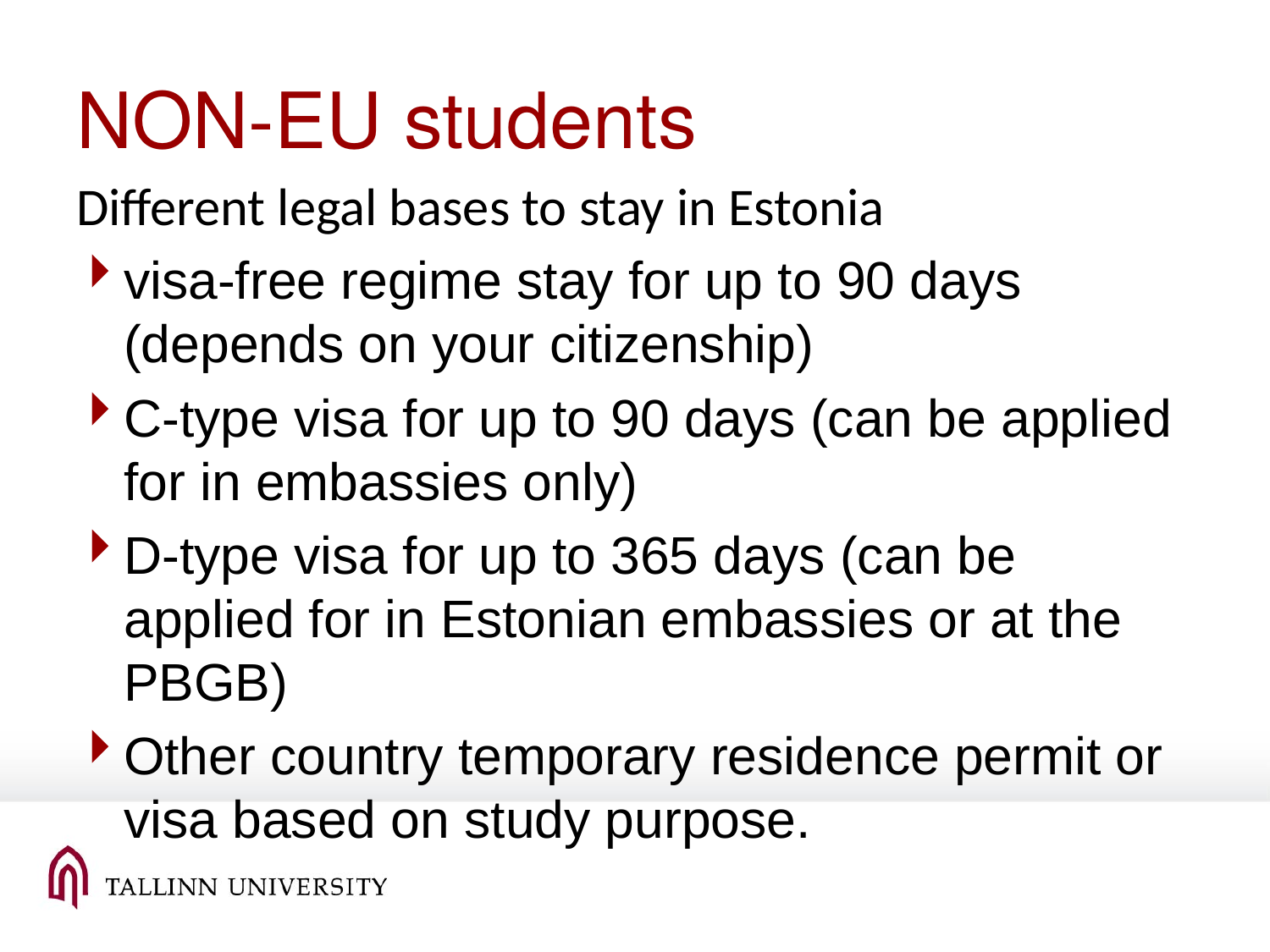

# NON-EU students
Different legal bases to stay in Estonia
visa-free regime stay for up to 90 days (depends on your citizenship)
C-type visa for up to 90 days (can be applied for in embassies only)
D-type visa for up to 365 days (can be applied for in Estonian embassies or at the PBGB)
Other country temporary residence permit or visa based on study purpose.